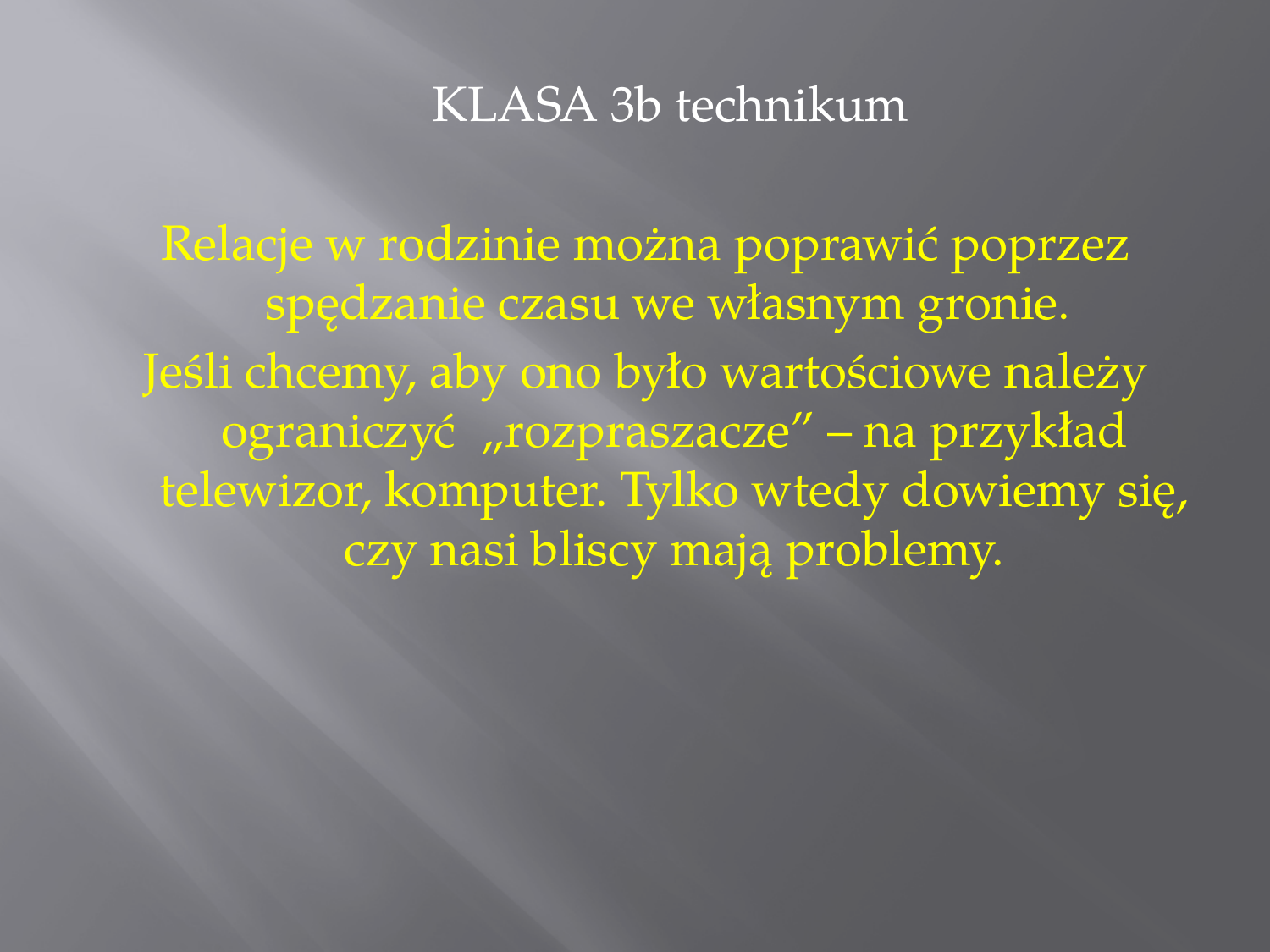

KLASA 3b technikum

Relacje w rodzinie można poprawić poprzez spędzanie czasu we własnym gronie.
Jeśli chcemy, aby ono było wartościowe należy ograniczyć  „rozpraszacze” – na przykład telewizor, komputer. Tylko wtedy dowiemy się, czy nasi bliscy mają problemy.